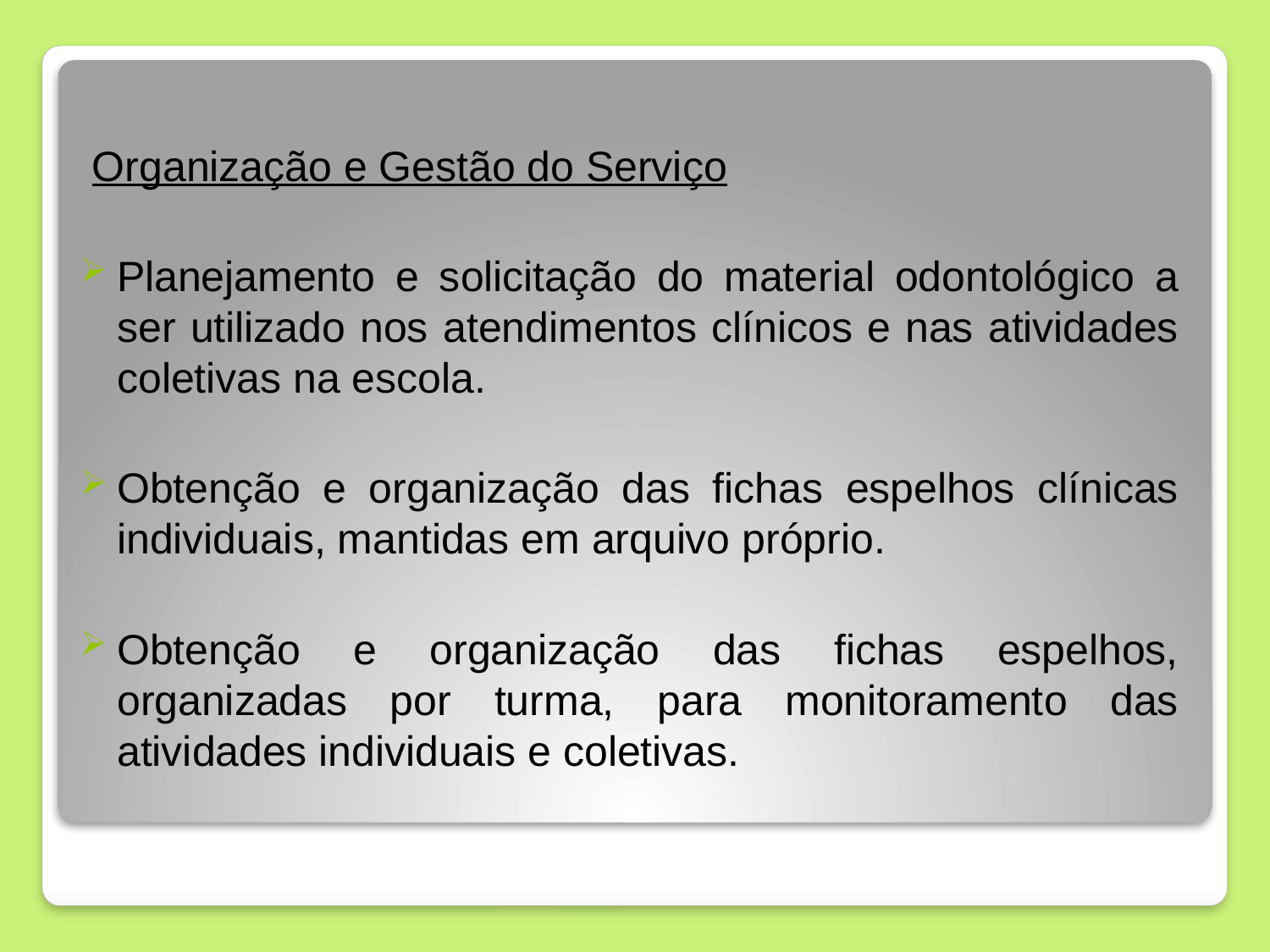

Organização e Gestão do Serviço

Planejamento e solicitação do material odontológico a ser utilizado nos atendimentos clínicos e nas atividades coletivas na escola.

Obtenção e organização das fichas espelhos clínicas individuais, mantidas em arquivo próprio.

Obtenção e organização das fichas espelhos, organizadas por turma, para monitoramento das atividades individuais e coletivas.